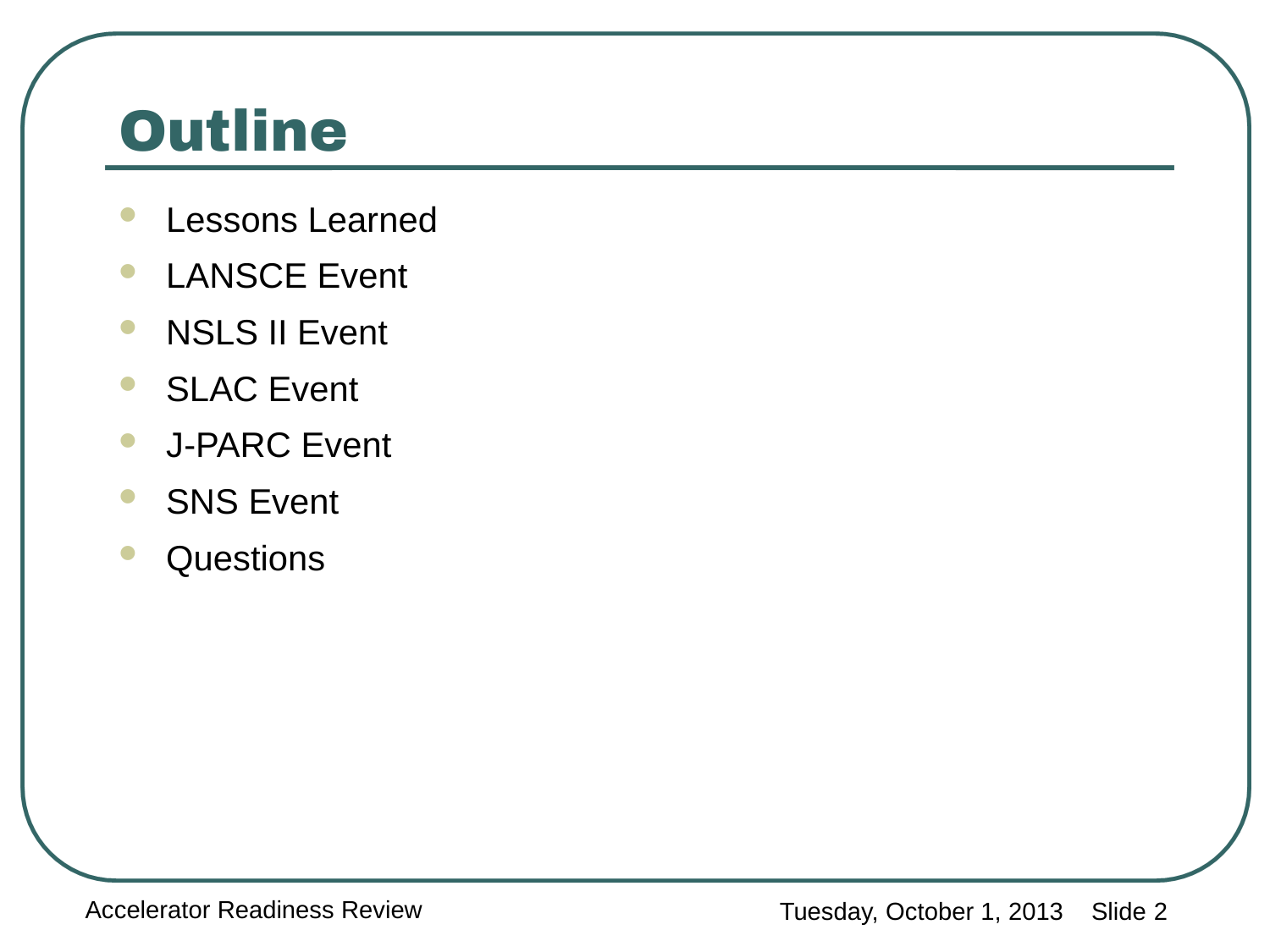

Outline
Lessons Learned
LANSCE Event
NSLS II Event
SLAC Event
J-PARC Event
SNS Event
Questions

Accelerator Readiness Review
Tuesday, October 1, 2013    Slide 2